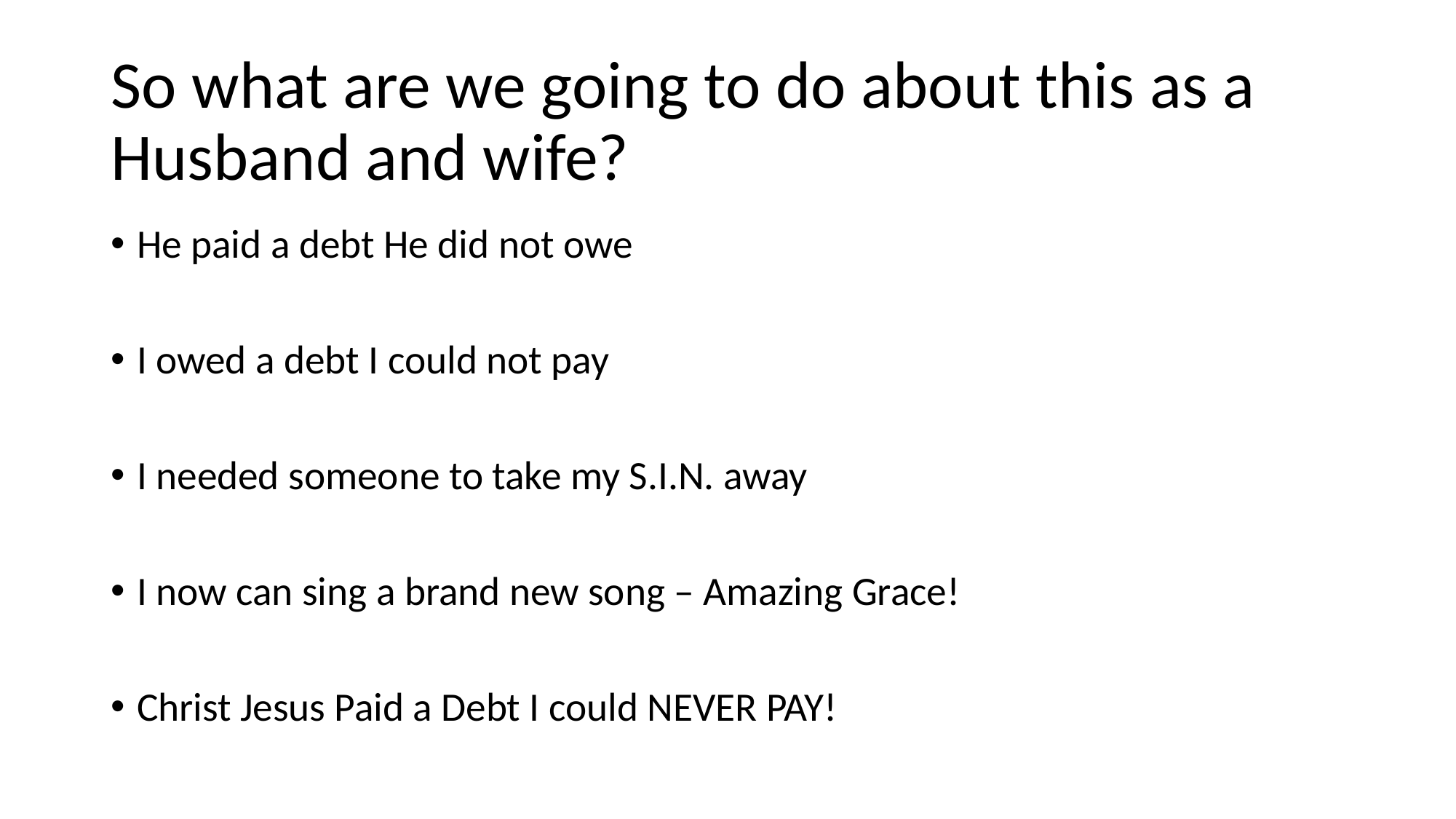

# So what are we going to do about this as a Husband and wife?
He paid a debt He did not owe

I owed a debt I could not pay

I needed someone to take my S.I.N. away

I now can sing a brand new song – Amazing Grace!

Christ Jesus Paid a Debt I could NEVER PAY!